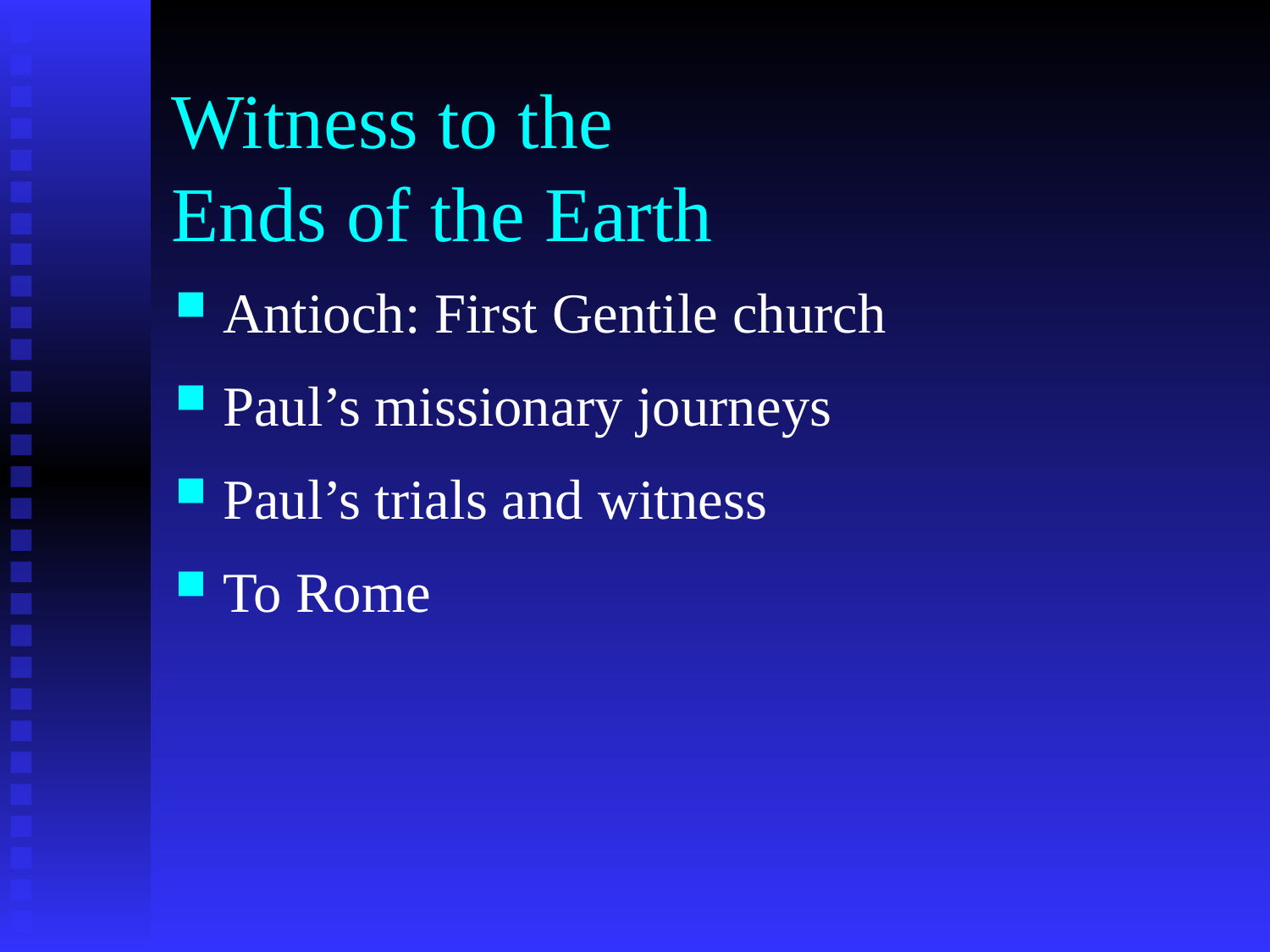

# Witness to the Ends of the Earth
Antioch: First Gentile church
Paul’s missionary journeys
Paul’s trials and witness
To Rome